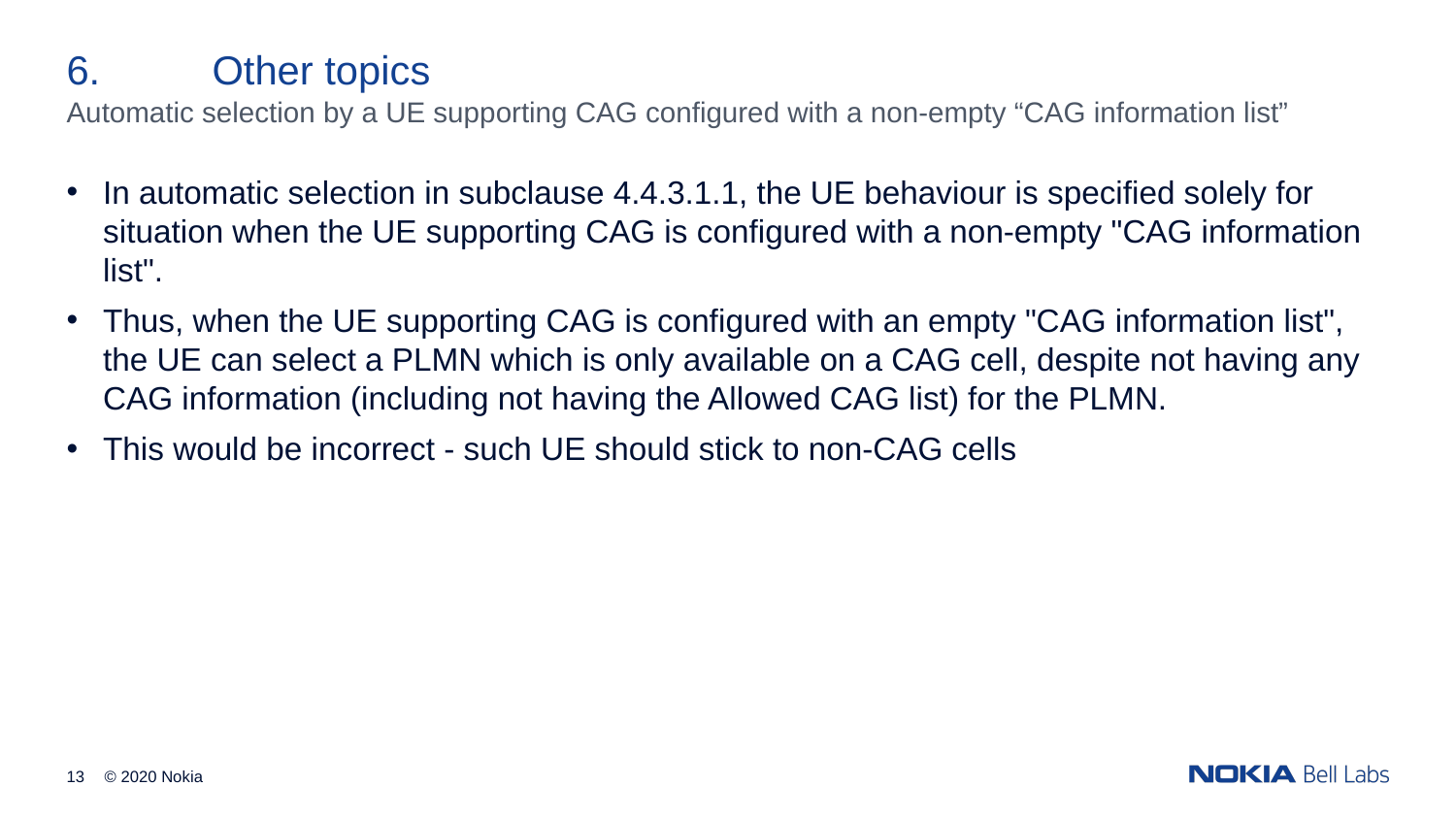

6.	Other topics
Automatic selection by a UE supporting CAG configured with a non-empty “CAG information list”
In automatic selection in subclause 4.4.3.1.1, the UE behaviour is specified solely for situation when the UE supporting CAG is configured with a non-empty "CAG information list".
Thus, when the UE supporting CAG is configured with an empty "CAG information list", the UE can select a PLMN which is only available on a CAG cell, despite not having any CAG information (including not having the Allowed CAG list) for the PLMN.
This would be incorrect - such UE should stick to non-CAG cells